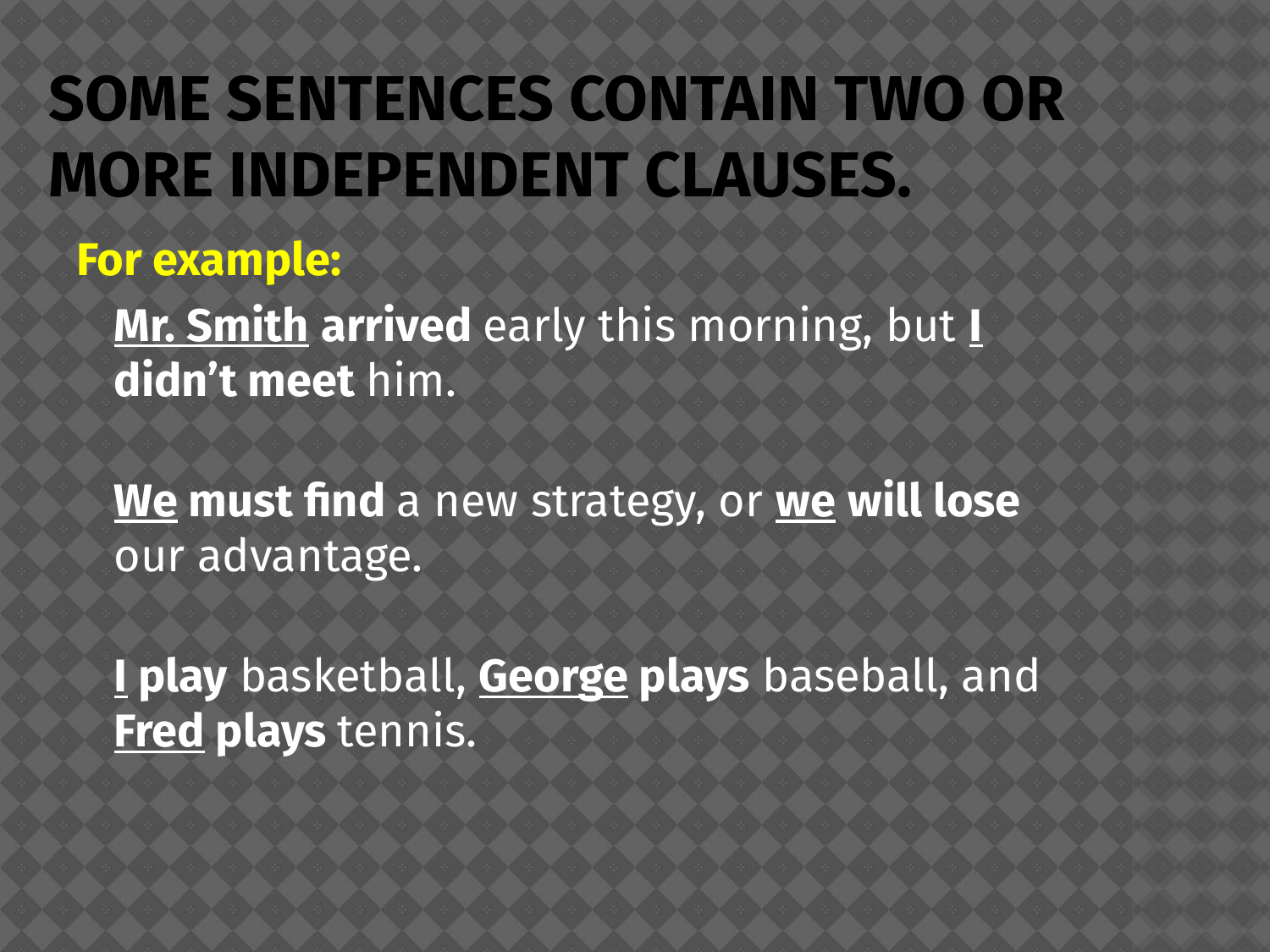

# Some sentences contain two or more independent clauses.
For example:
	Mr. Smith arrived early this morning, but I didn’t meet him.
	We must find a new strategy, or we will lose our advantage.
I play basketball, George plays baseball, and Fred plays tennis.